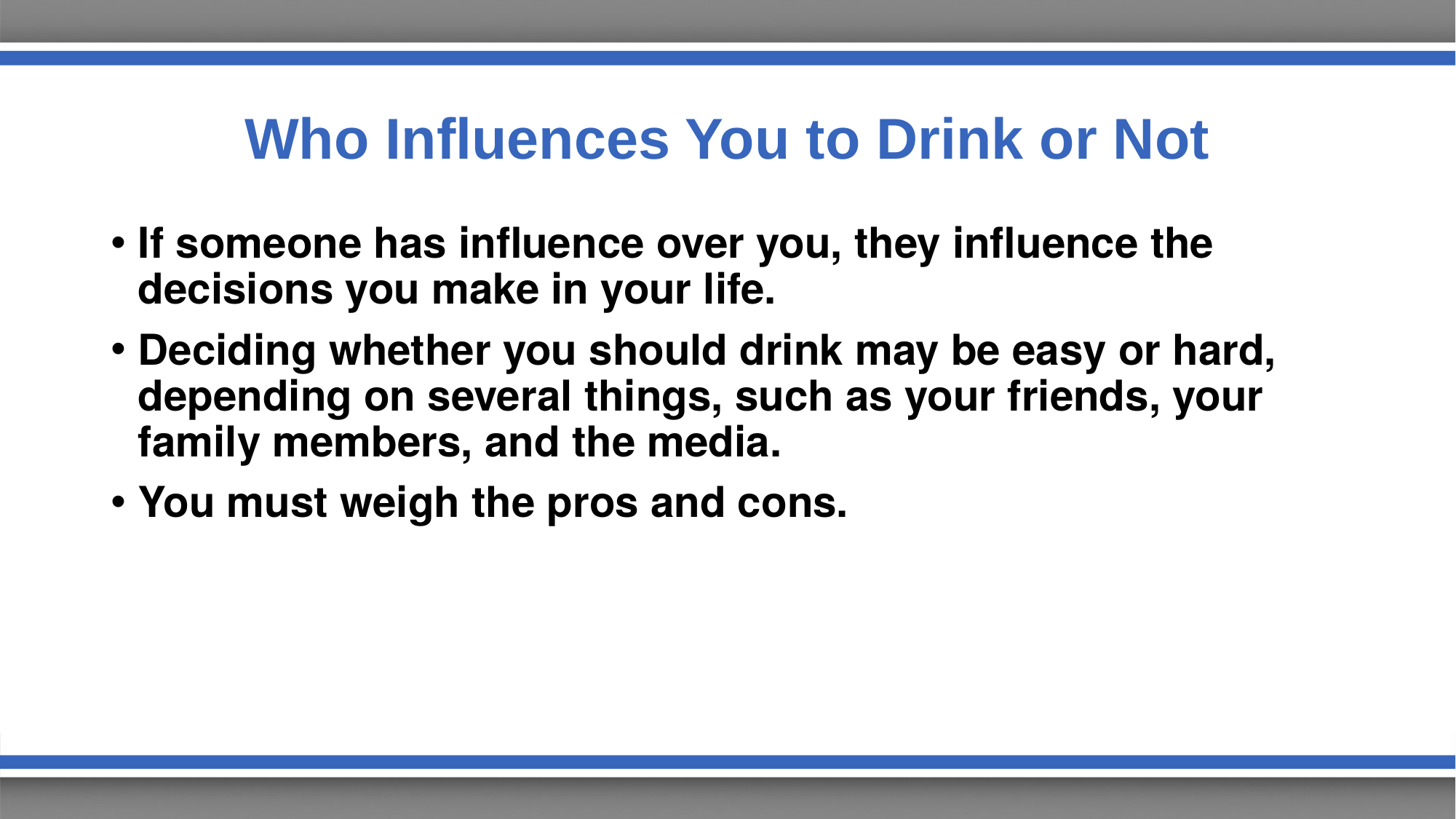

# Who Influences You to Drink or Not
If someone has influence over you, they influence the decisions you make in your life.
Deciding whether you should drink may be easy or hard, depending on several things, such as your friends, your family members, and the media.
You must weigh the pros and cons.